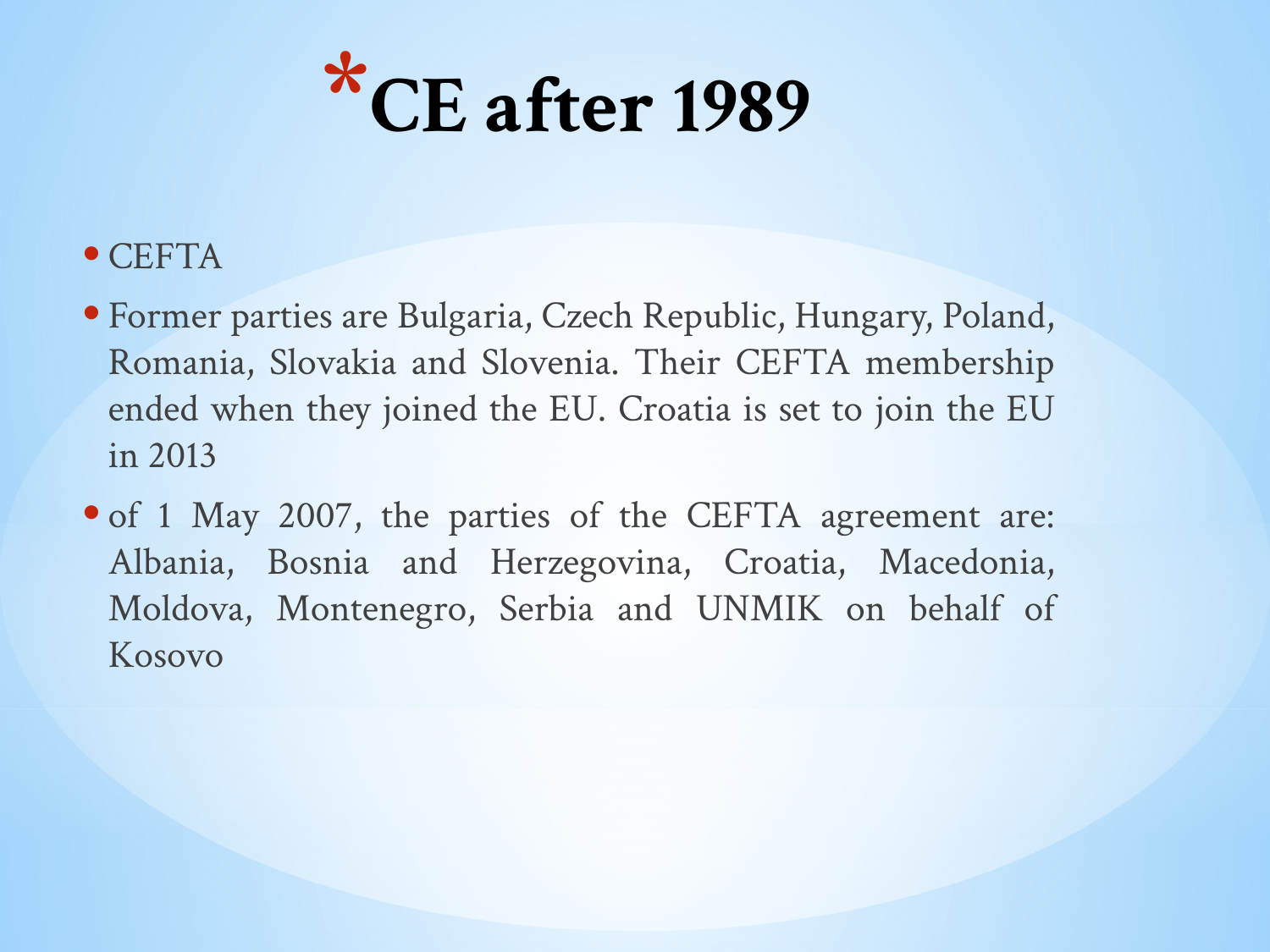

# CE after 1989
CEFTA
Former parties are Bulgaria, Czech Republic, Hungary, Poland, Romania, Slovakia and Slovenia. Their CEFTA membership ended when they joined the EU. Croatia is set to join the EU in 2013
of 1 May 2007, the parties of the CEFTA agreement are: Albania, Bosnia and Herzegovina, Croatia, Macedonia, Moldova, Montenegro, Serbia and UNMIK on behalf of Kosovo